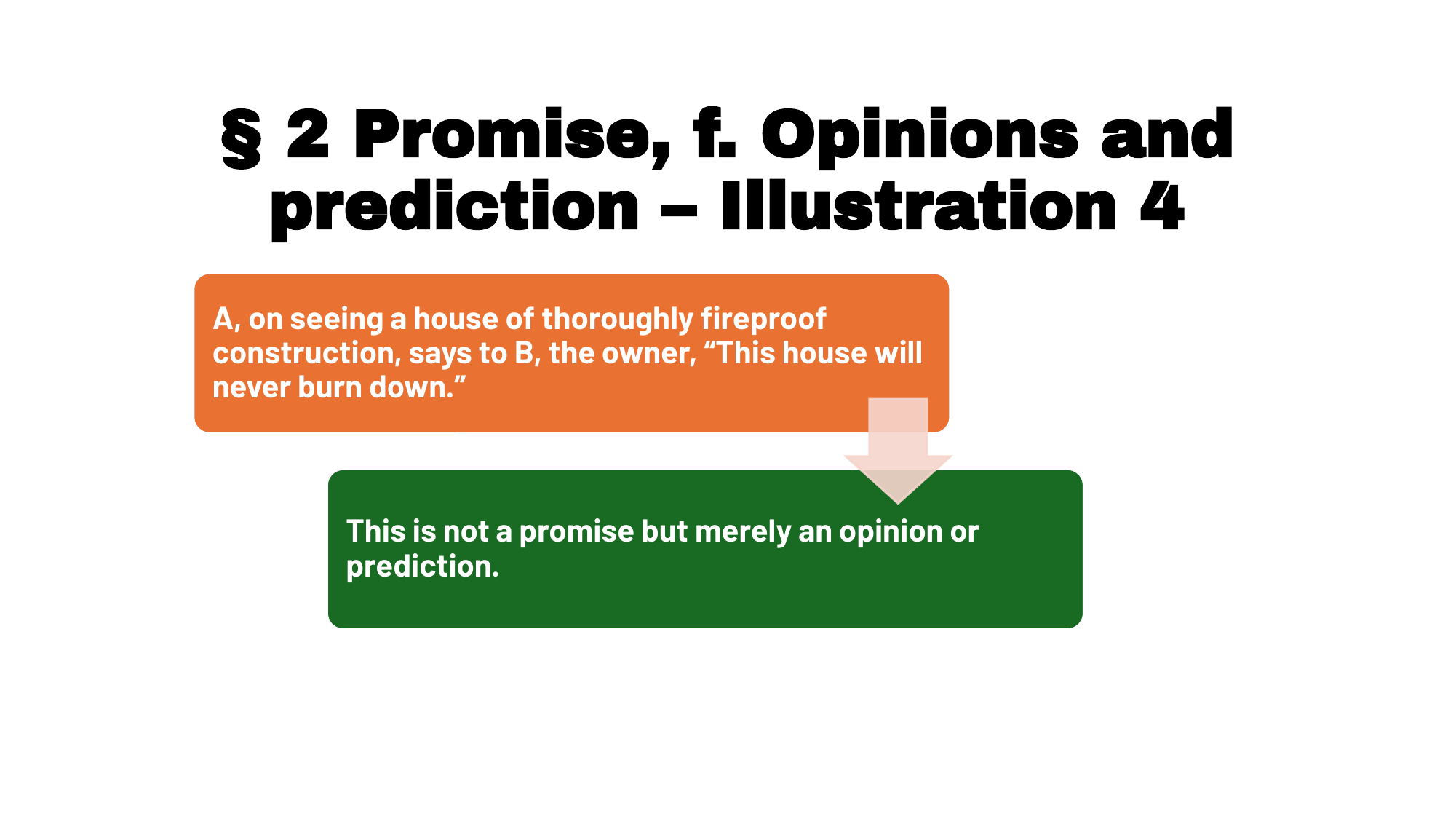

# § 2 Promise, f. Opinions and prediction – Illustration 4
A, on seeing a house of thoroughly fireproof construction, says to B, the owner, “This house will never burn down.”
This is not a promise but merely an opinion or prediction.